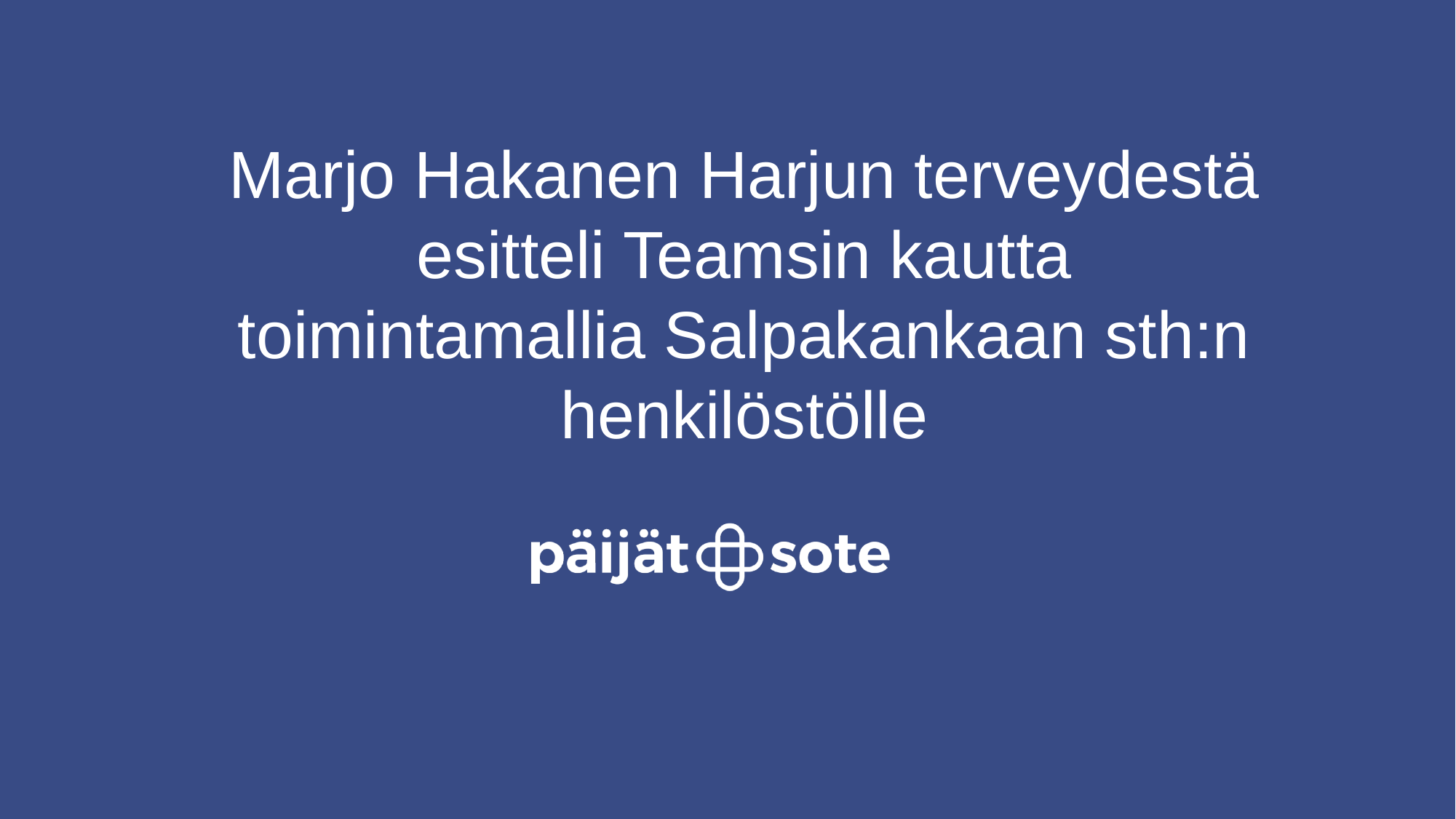

Marjo Hakanen Harjun terveydestä esitteli Teamsin kautta toimintamallia Salpakankaan sth:n henkilöstölle